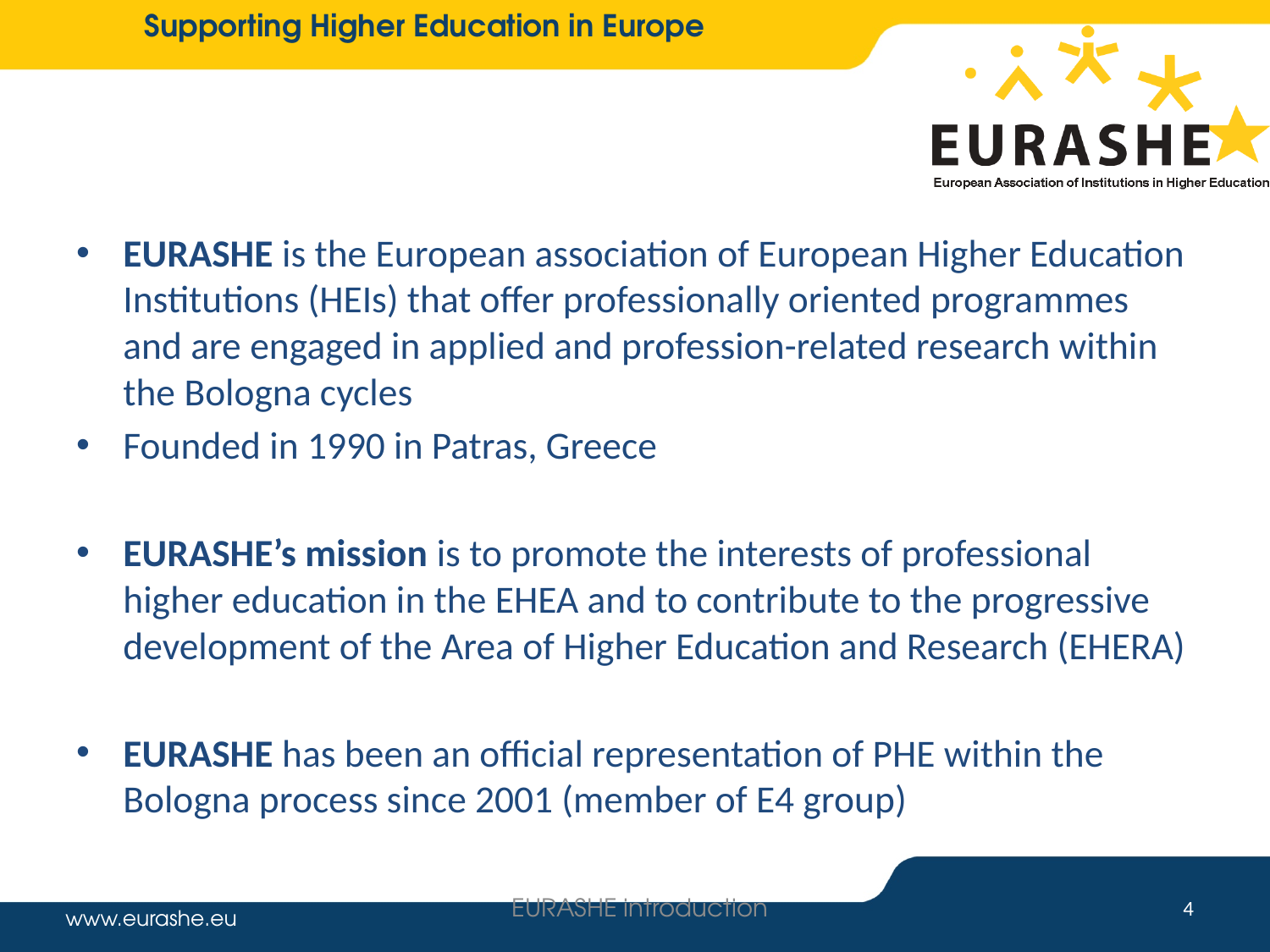

#
EURASHE is the European association of European Higher Education Institutions (HEIs) that offer professionally oriented programmes and are engaged in applied and profession-related research within the Bologna cycles
Founded in 1990 in Patras, Greece

EURASHE’s mission is to promote the interests of professional higher education in the EHEA and to contribute to the progressive development of the Area of Higher Education and Research (EHERA)

EURASHE has been an official representation of PHE within the Bologna process since 2001 (member of E4 group)
EURASHE introduction
4